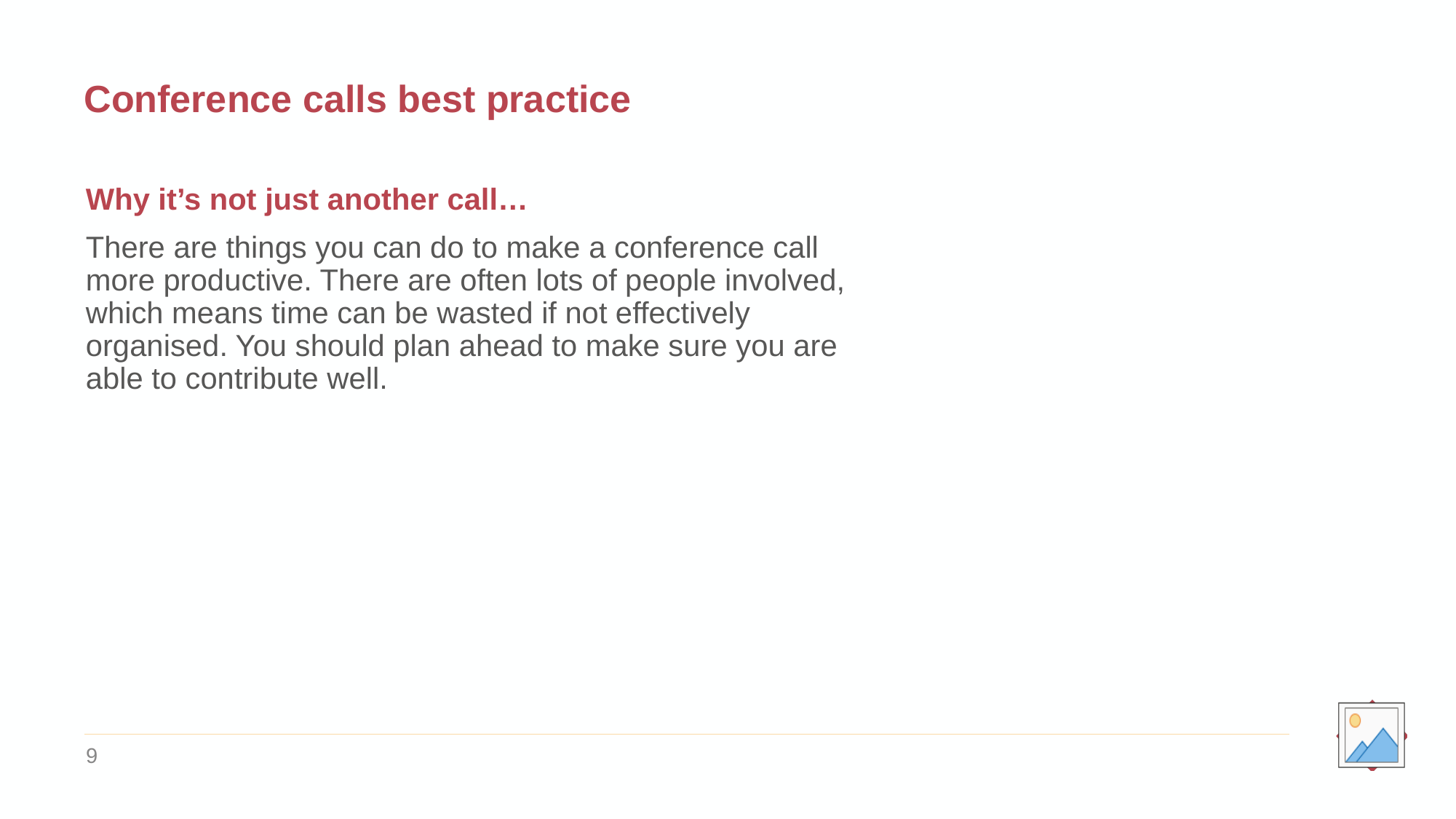

# Conference calls best practice
Why it’s not just another call…
There are things you can do to make a conference call  more productive. There are often lots of people involved, which means time can be wasted if not effectively organised. You should plan ahead to make sure you are able to contribute well.

9